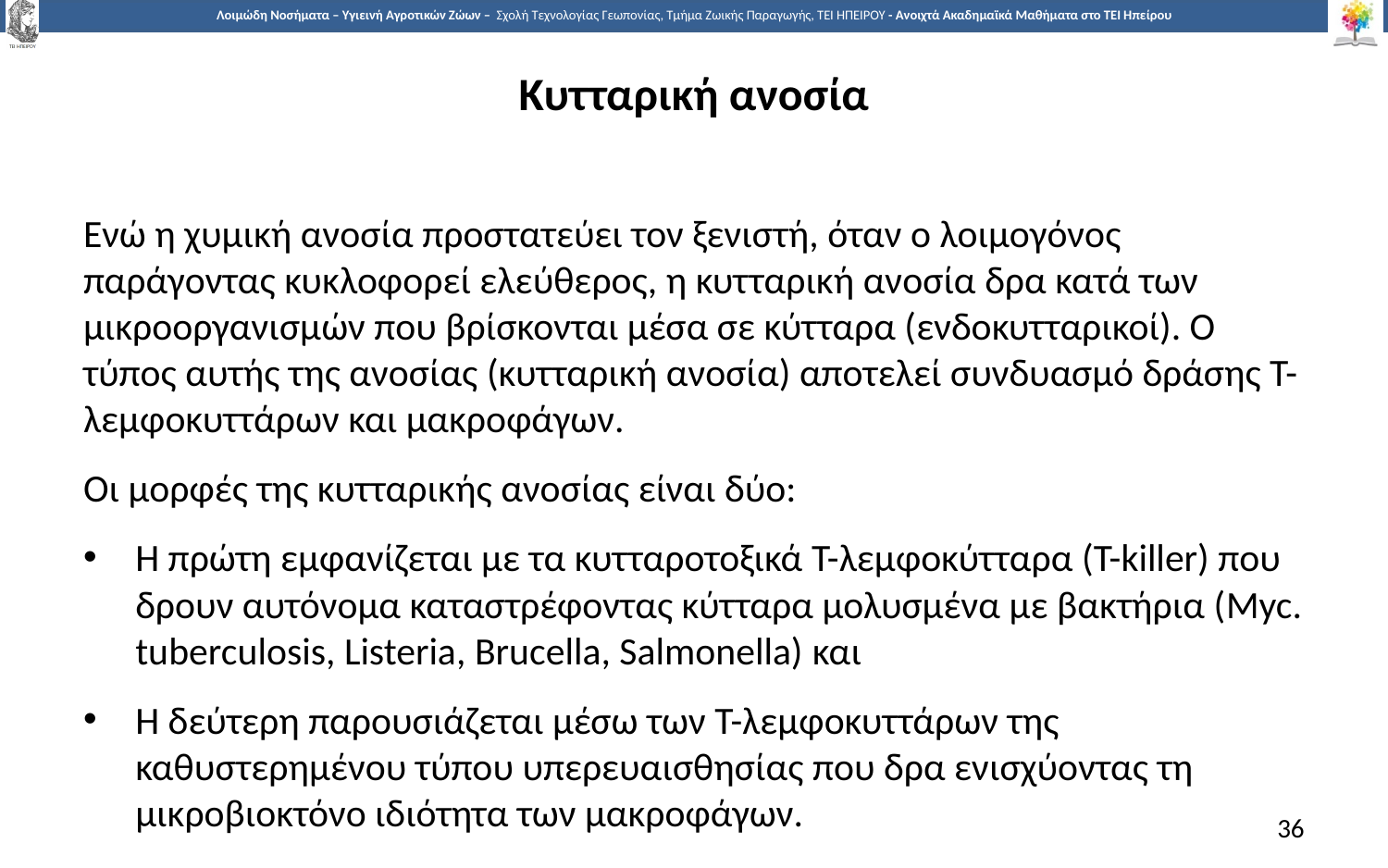

# Κυτταρική ανοσία
Ενώ η χυμική ανοσία προστατεύει τον ξενιστή, όταν ο λοιμογόνος παράγοντας κυκλοφορεί ελεύθερος, η κυτταρική ανοσία δρα κατά των μικροοργανισμών που βρίσκονται μέσα σε κύτταρα (ενδοκυτταρικοί). Ο τύπος αυτής της ανοσίας (κυτταρική ανοσία) αποτελεί συνδυασμό δράσης Τ-λεμφοκυττάρων και μακροφάγων.
Οι μορφές της κυτταρικής ανοσίας είναι δύο:
Η πρώτη εμφανίζεται με τα κυτταροτοξικά Τ-λεμφοκύτταρα (T-killer) που δρουν αυτόνομα καταστρέφοντας κύτταρα μολυσμένα με βακτήρια (Myc. tuberculosis, Listeria, Brucella, Salmonella) και
Η δεύτερη παρουσιάζεται μέσω των Τ-λεμφοκυττάρων της καθυστερημένου τύπου υπερευαισθησίας που δρα ενισχύοντας τη μικροβιοκτόνο ιδιότητα των μακροφάγων.

36